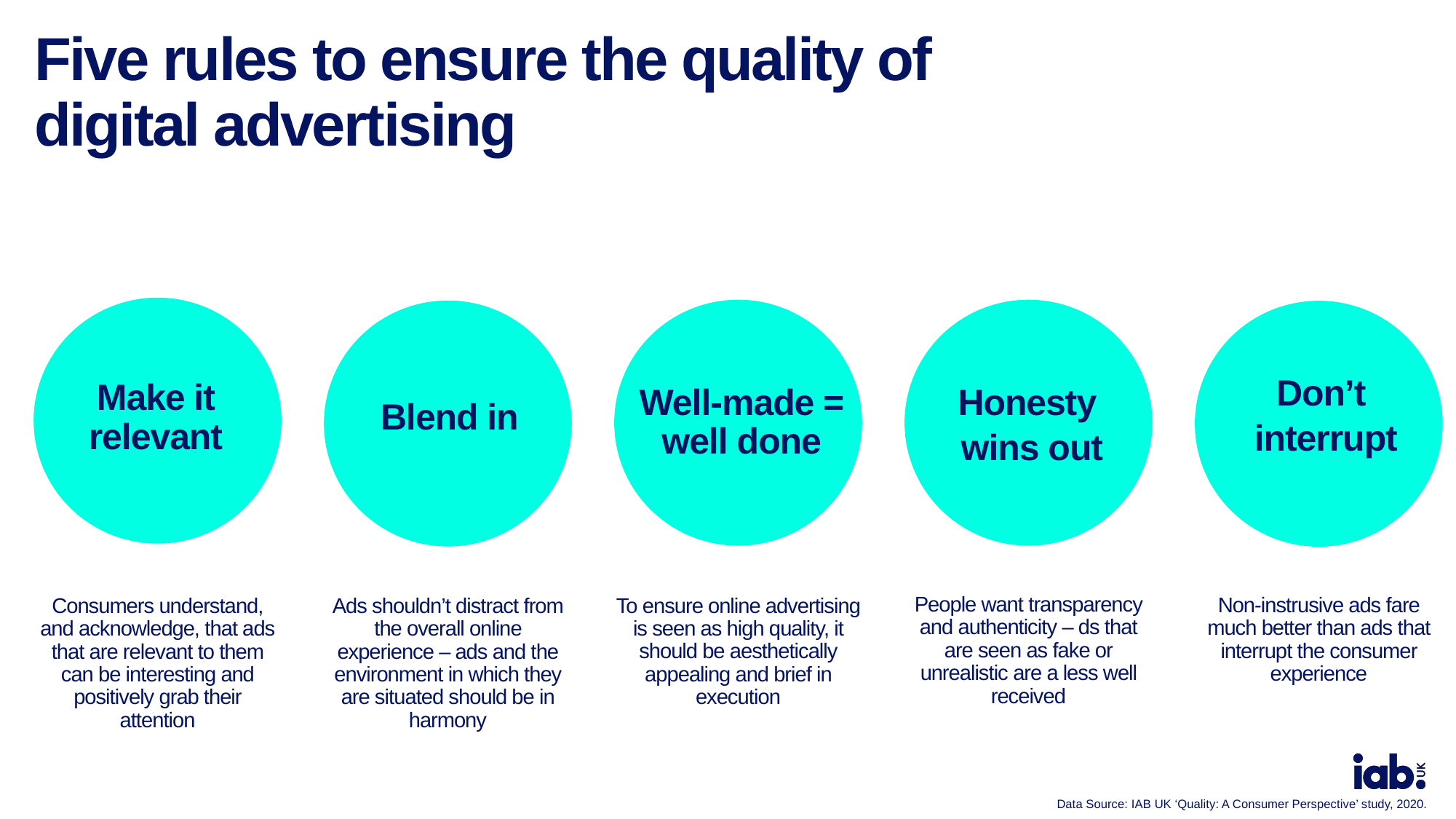

# Five rules to ensure the quality of digital advertising

Make it relevant

Blend in

Honesty
wins out

Well-made = well done
Don’t
interrupt

People want transparency and authenticity – ds that are seen as fake or unrealistic are a less well received
Non-instrusive ads fare much better than ads that interrupt the consumer experience
Consumers understand, and acknowledge, that ads that are relevant to them can be interesting and positively grab their attention
Ads shouldn’t distract from the overall online experience – ads and the environment in which they are situated should be in harmony
To ensure online advertising is seen as high quality, it should be aesthetically appealing and brief in execution
Data Source: IAB UK ‘Quality: A Consumer Perspective’ study, 2020.